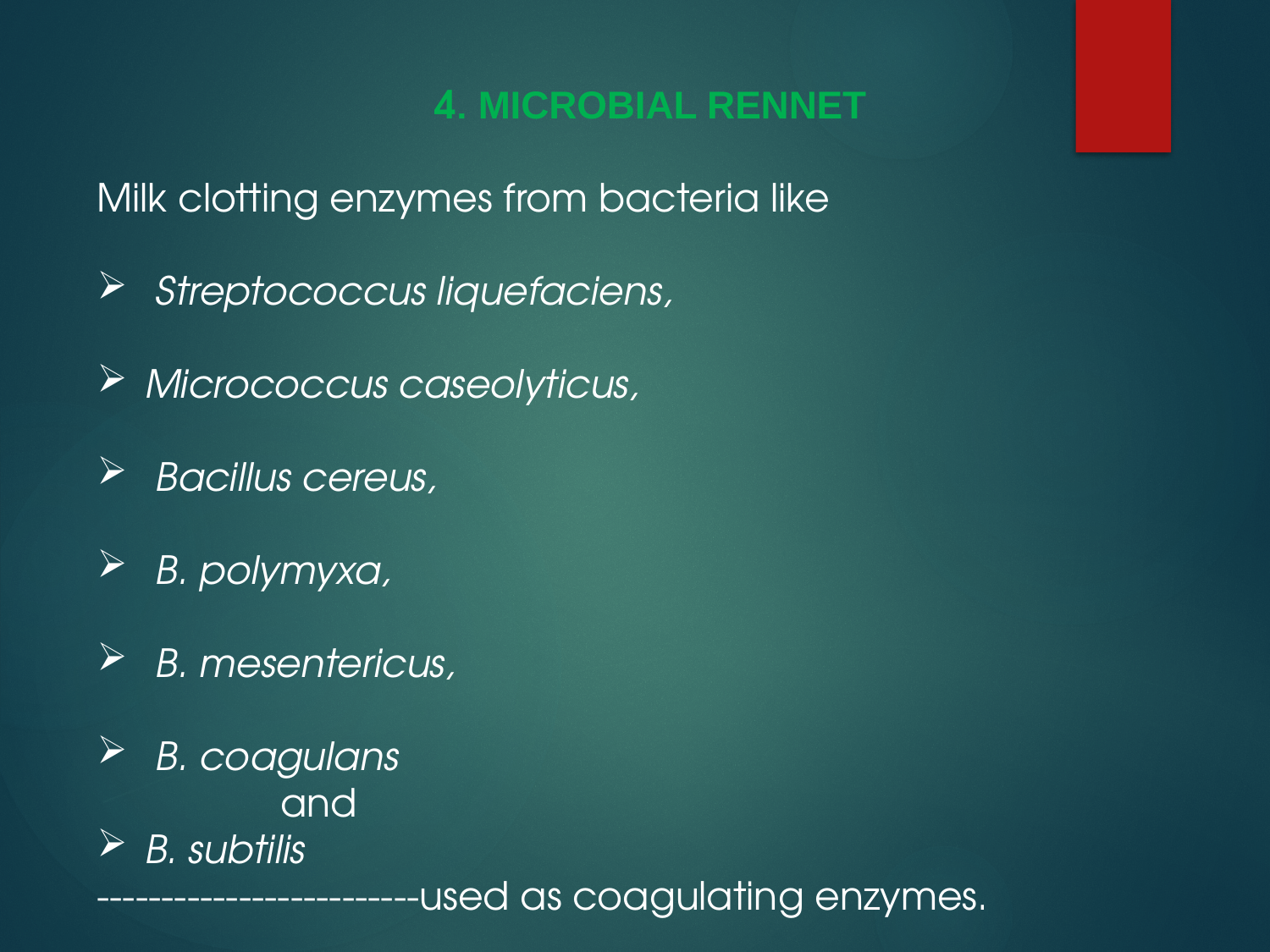

4. MICROBIAL RENNET

Milk clotting enzymes from bacteria like

 Streptococcus liquefaciens,

Micrococcus caseolyticus,

 Bacillus cereus,

 B. polymyxa,

 B. mesentericus,

 B. coagulans
                 and
B. subtilis
-------------------------used as coagulating enzymes.